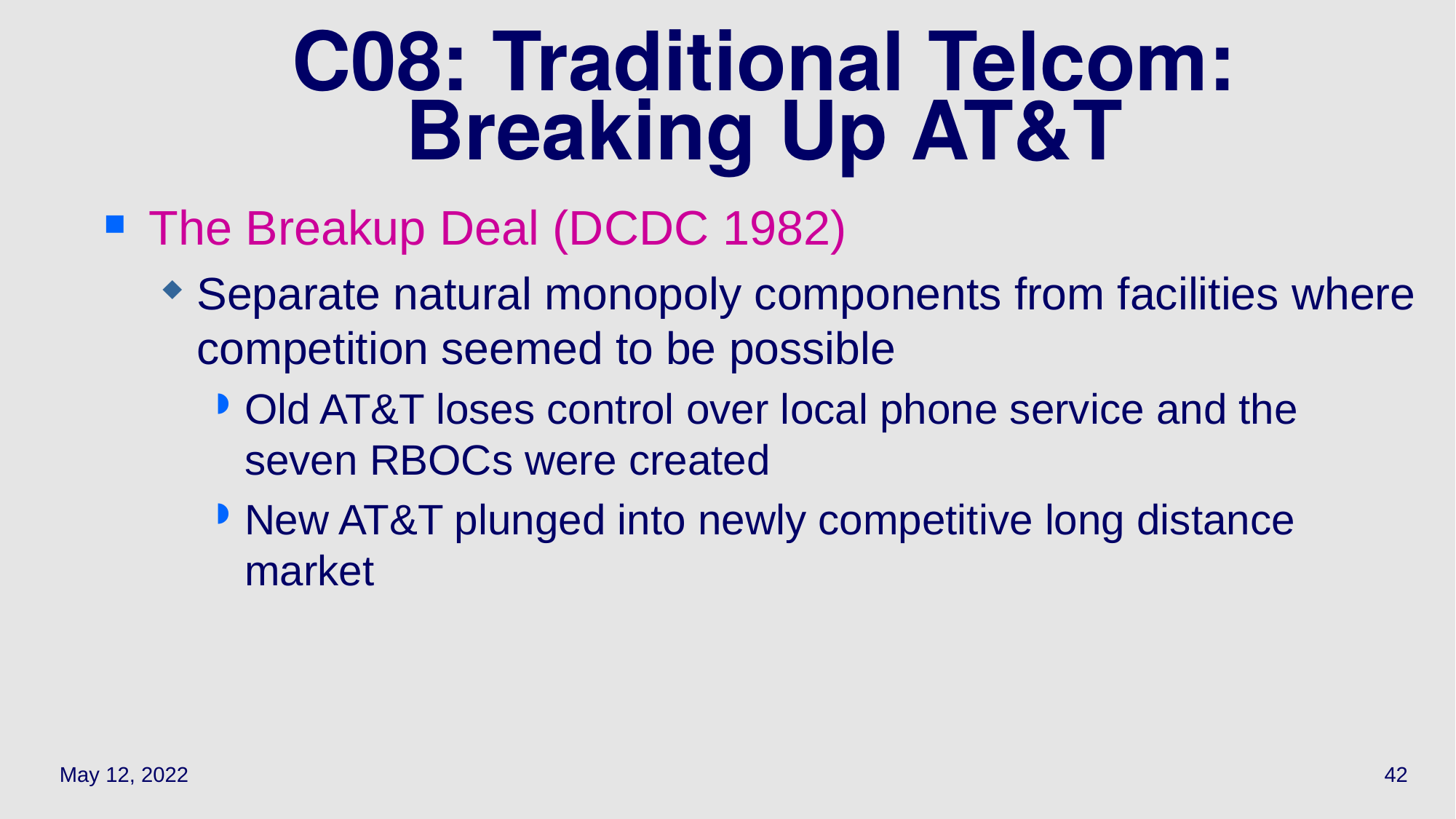

42
# C08: Traditional Telcom: Breaking Up AT&T
The Breakup Deal (DCDC 1982)
Separate natural monopoly components from facilities where competition seemed to be possible
Old AT&T loses control over local phone service and the seven RBOCs were created
New AT&T plunged into newly competitive long distance market
May 12, 2022